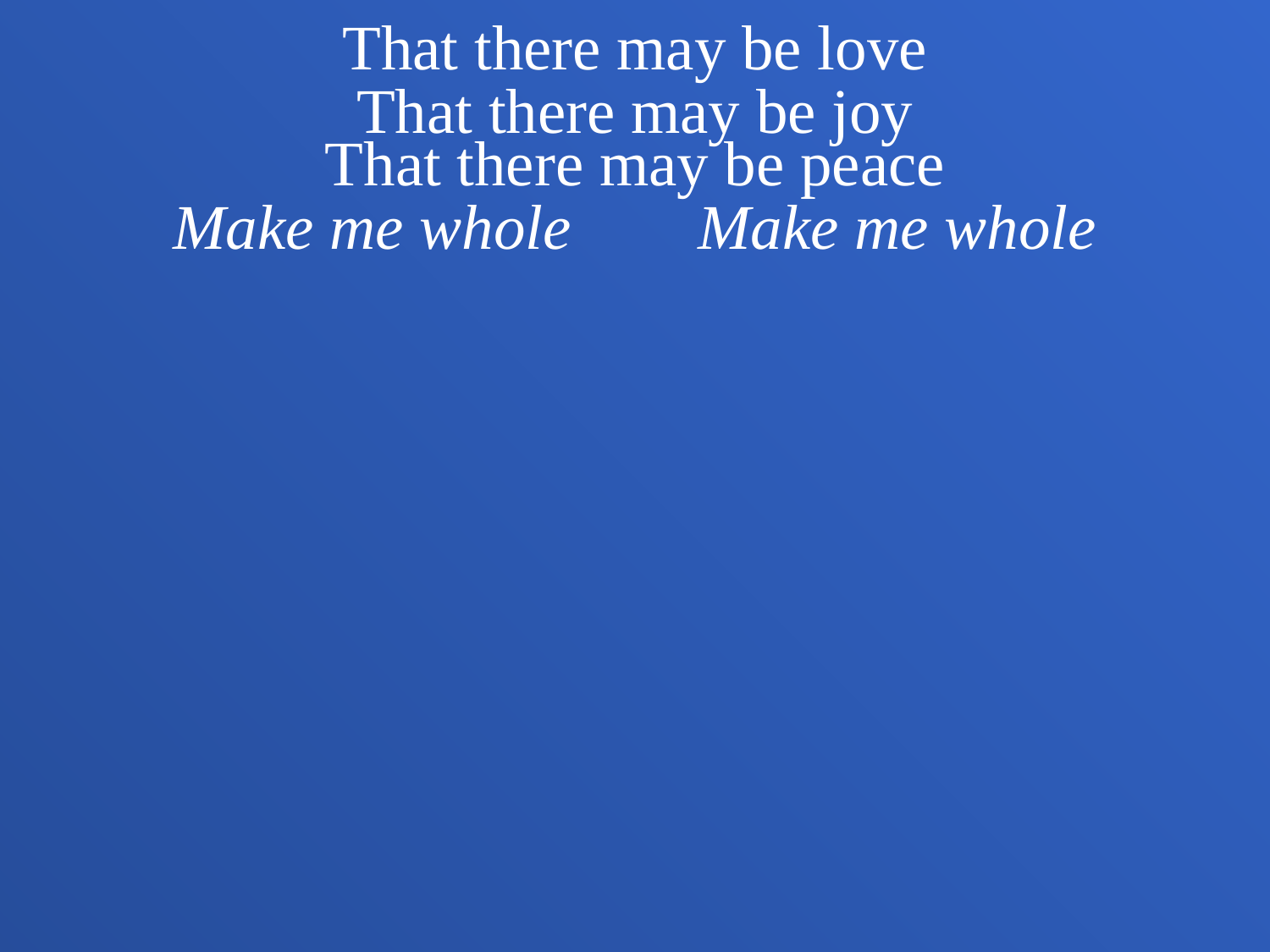

That there may be love
That there may be joy
That there may be peace
Make me whole        Make me whole